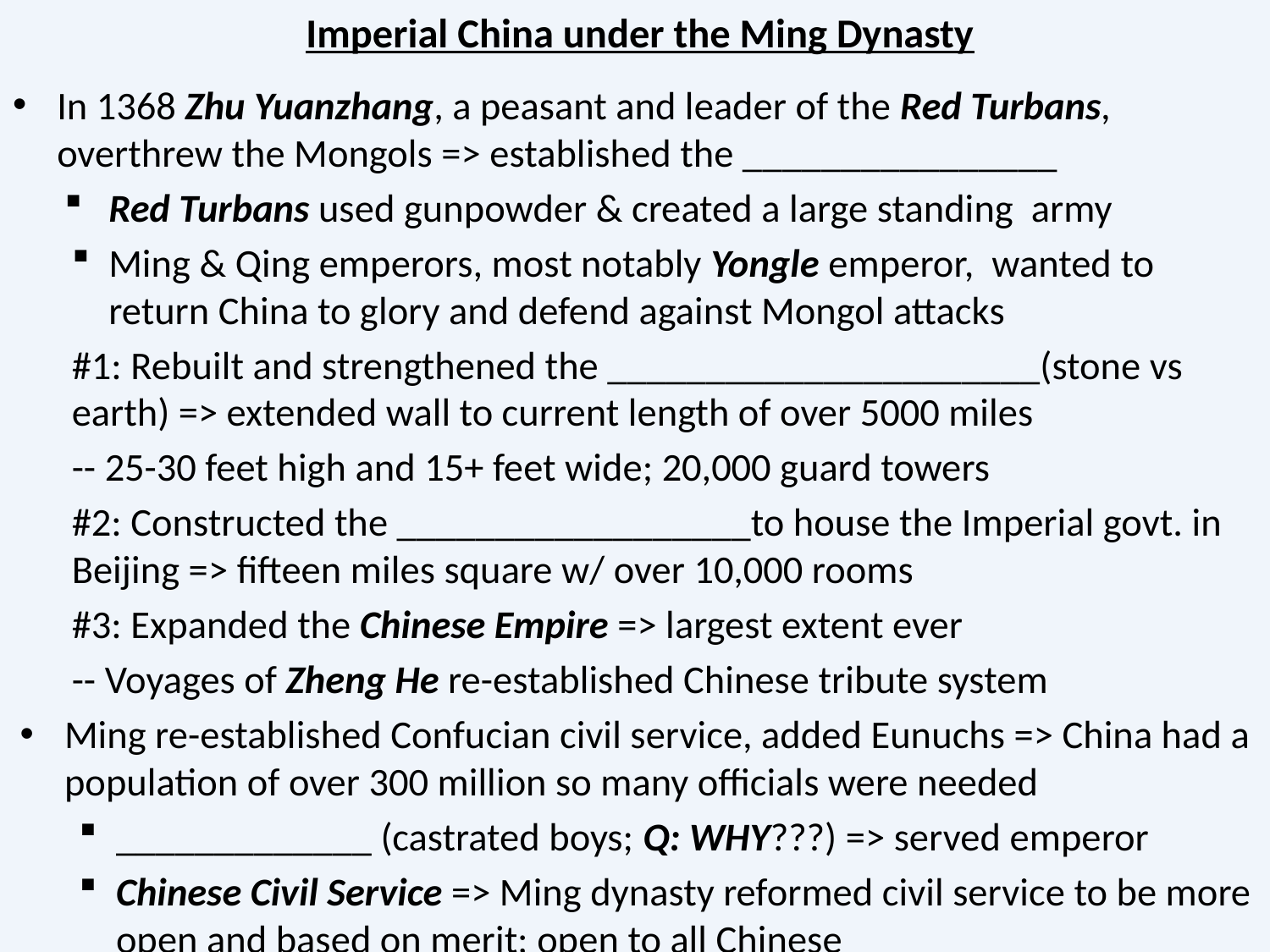

# Imperial China under the Ming Dynasty
In 1368 Zhu Yuanzhang, a peasant and leader of the Red Turbans, overthrew the Mongols => established the ________________
Red Turbans used gunpowder & created a large standing  army
Ming & Qing emperors, most notably Yongle emperor,  wanted to return China to glory and defend against Mongol attacks
#1: Rebuilt and strengthened the ______________________(stone vs earth) => extended wall to current length of over 5000 miles
	-- 25-30 feet high and 15+ feet wide; 20,000 guard towers
#2: Constructed the __________________to house the Imperial govt. in Beijing => fifteen miles square w/ over 10,000 rooms
#3: Expanded the Chinese Empire => largest extent ever
	-- Voyages of Zheng He re-established Chinese tribute system
Ming re-established Confucian civil service, added Eunuchs => China had a population of over 300 million so many officials were needed
_____________ (castrated boys; Q: WHY???) => served emperor
Chinese Civil Service => Ming dynasty reformed civil service to be more open and based on merit; open to all Chinese